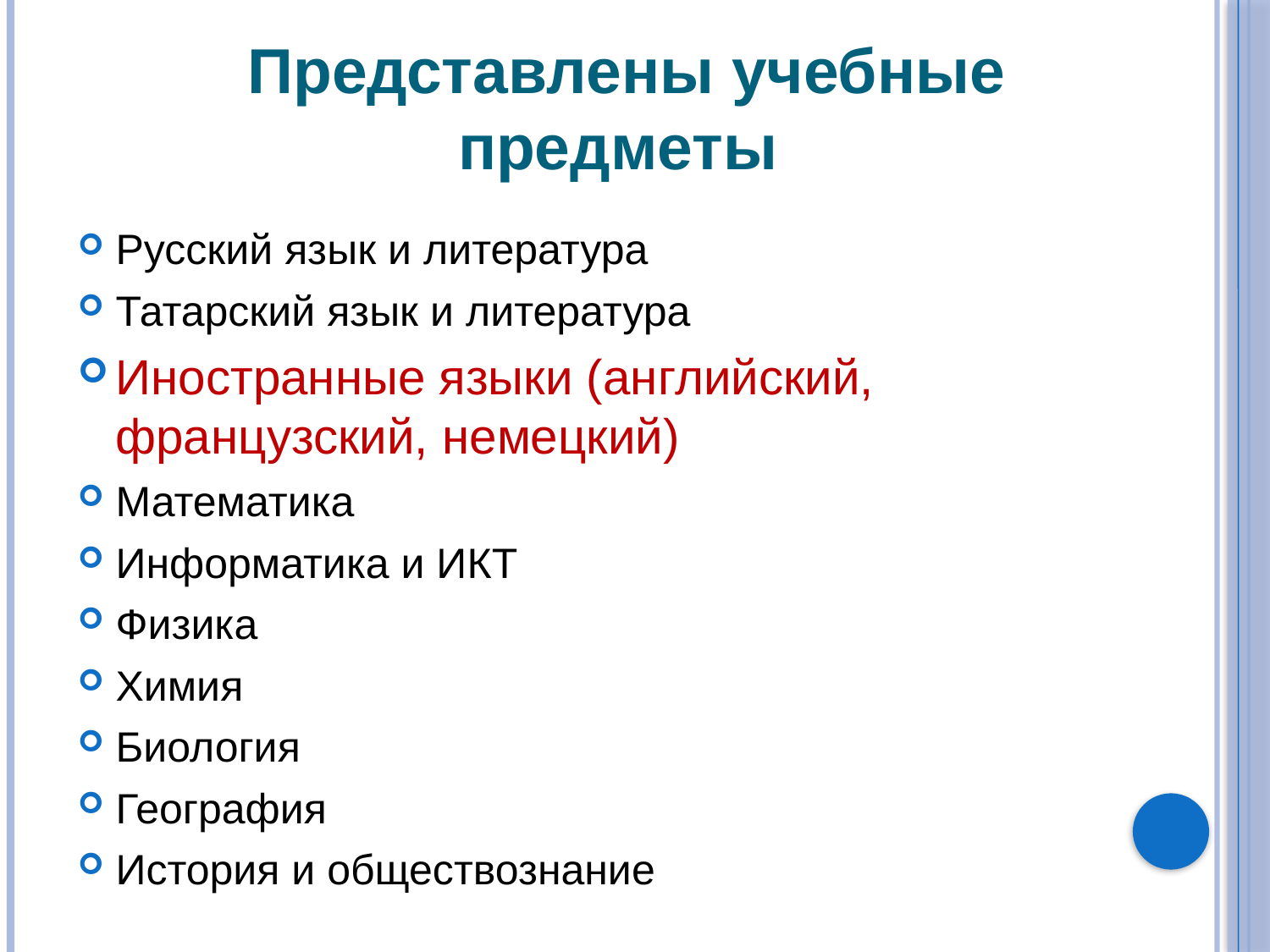

# Представлены учебные предметы
Русский язык и литература
Татарский язык и литература
Иностранные языки (английский, французский, немецкий)
Математика
Информатика и ИКТ
Физика
Химия
Биология
География
История и обществознание